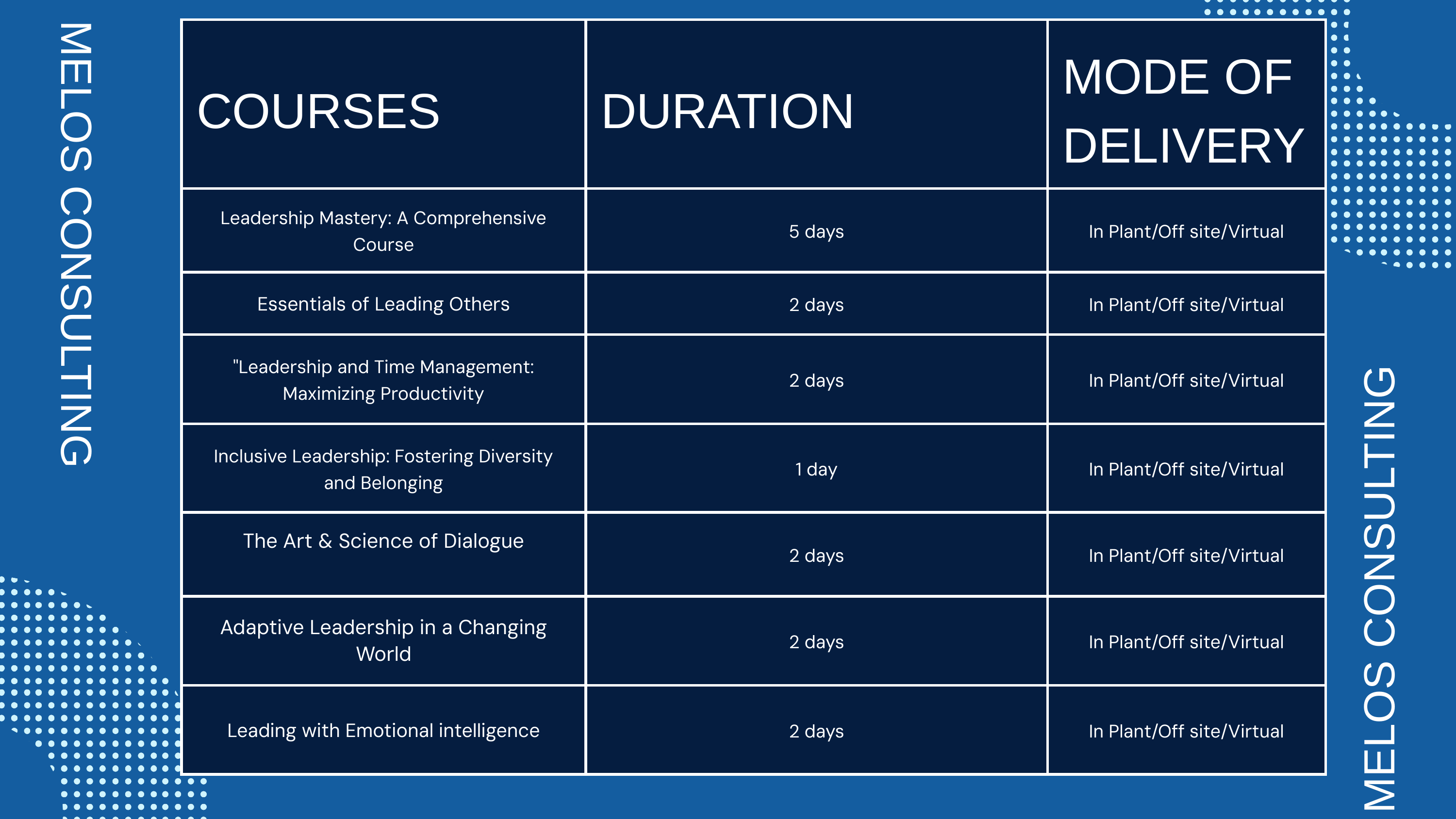

| COURSES | DURATION | MODE OF DELIVERY |
| --- | --- | --- |
| Leadership Mastery: A Comprehensive Course | 5 days | In Plant/Off site/Virtual |
| Essentials of Leading Others | 2 days | In Plant/Off site/Virtual |
| "Leadership and Time Management: Maximizing Productivity | 2 days | In Plant/Off site/Virtual |
| Inclusive Leadership: Fostering Diversity and Belonging | 1 day | In Plant/Off site/Virtual |
| The Art & Science of Dialogue | 2 days | In Plant/Off site/Virtual |
| Adaptive Leadership in a Changing World | 2 days | In Plant/Off site/Virtual |
| Leading with Emotional intelligence | 2 days | In Plant/Off site/Virtual |
MELOS CONSULTING
MELOS CONSULTING